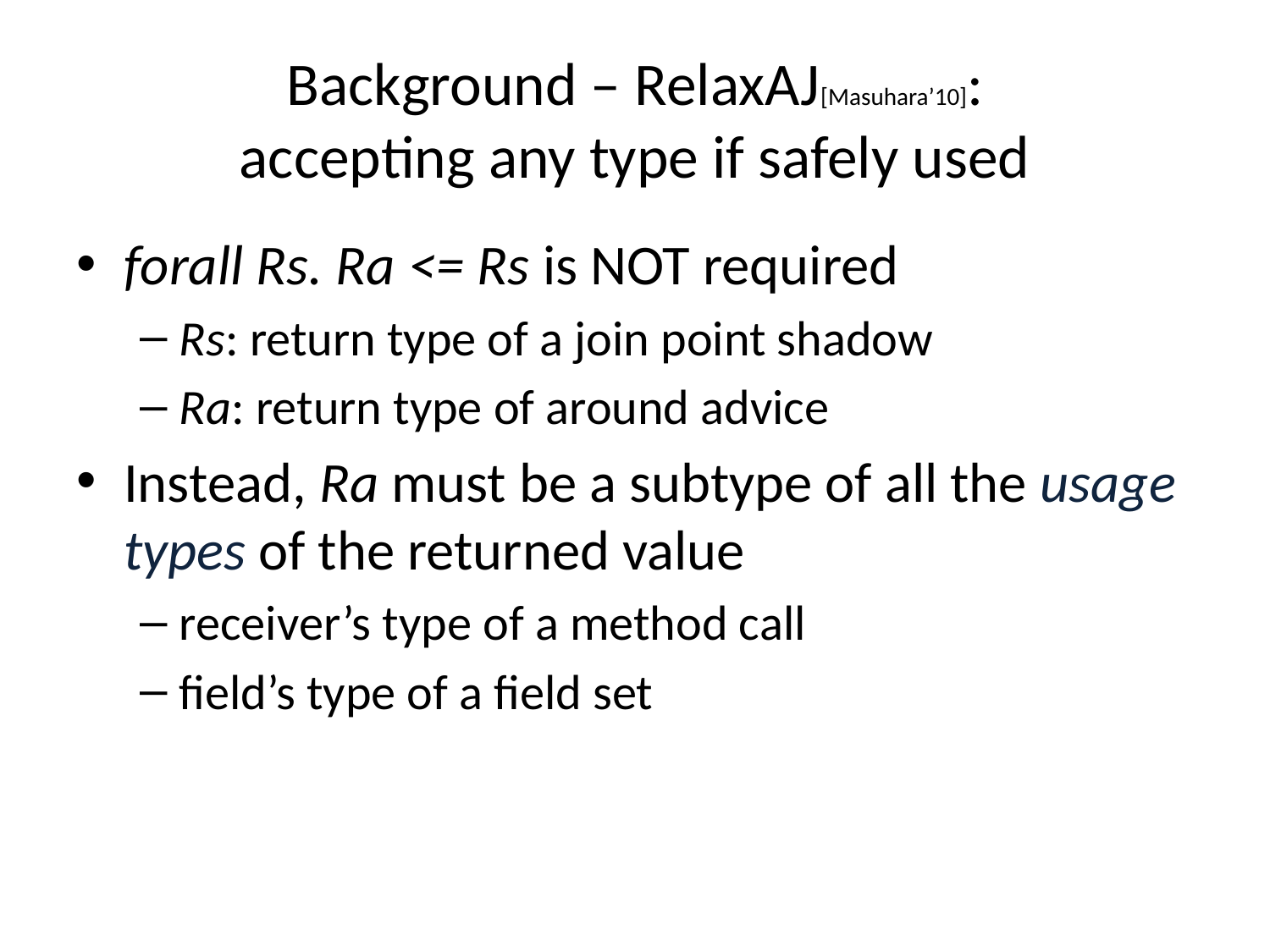

# Background – RelaxAJ[Masuhara’10]: accepting any type if safely used
forall Rs. Ra <= Rs is NOT required
Rs: return type of a join point shadow
Ra: return type of around advice
Instead, Ra must be a subtype of all the usage types of the returned value
receiver’s type of a method call
field’s type of a field set